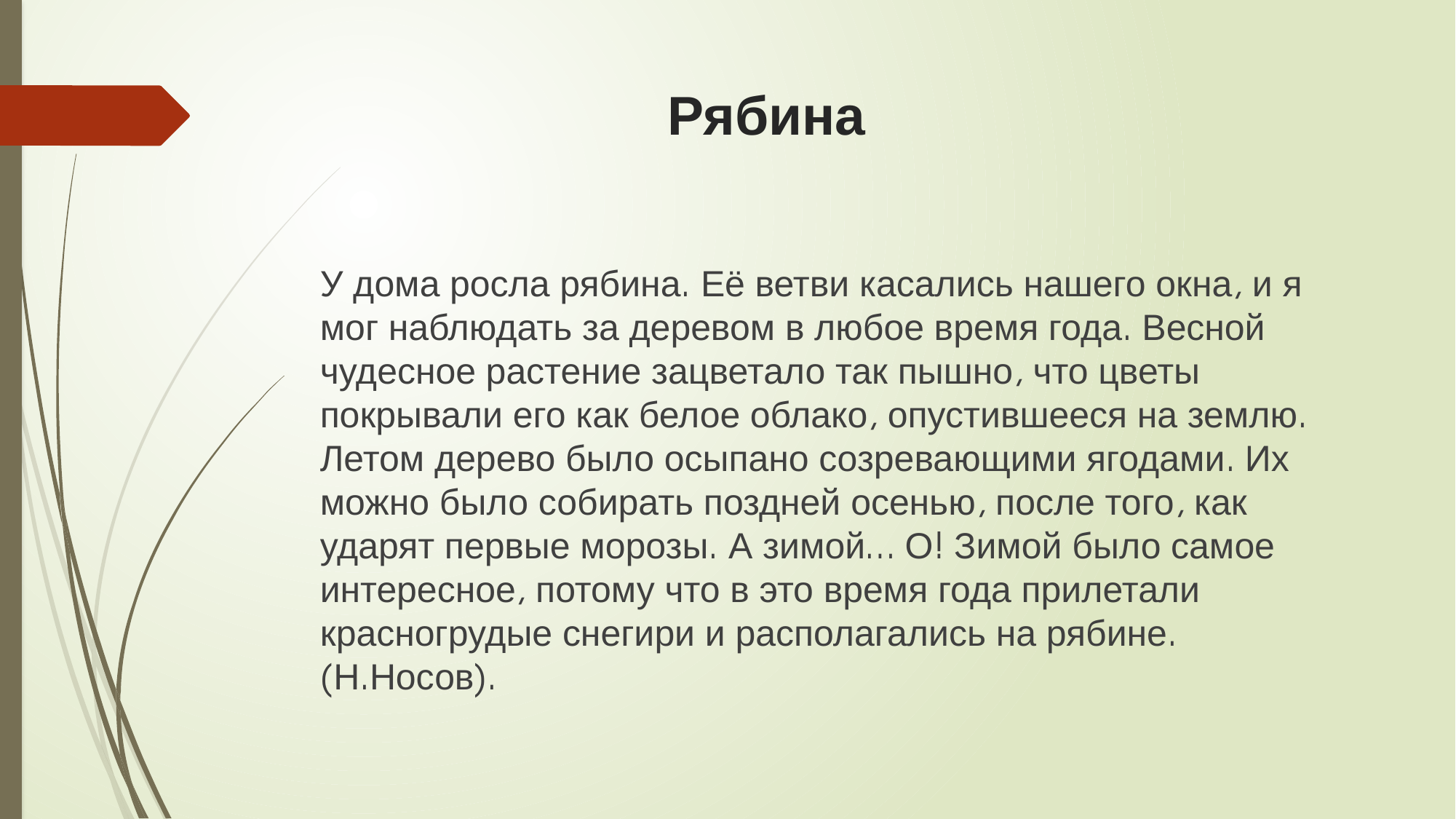

# Рябина
У дома росла рябина. Её ветви касались нашего окна, и я мог наблюдать за деревом в любое время года. Весной чудесное растение зацветало так пышно, что цветы покрывали его как белое облако, опустившееся на землю. Летом дерево было осыпано созревающими ягодами. Их можно было собирать поздней осенью, после того, как ударят первые морозы. А зимой… О! Зимой было самое интересное, потому что в это время года прилетали красногрудые снегири и располагались на рябине. (Н.Носов).